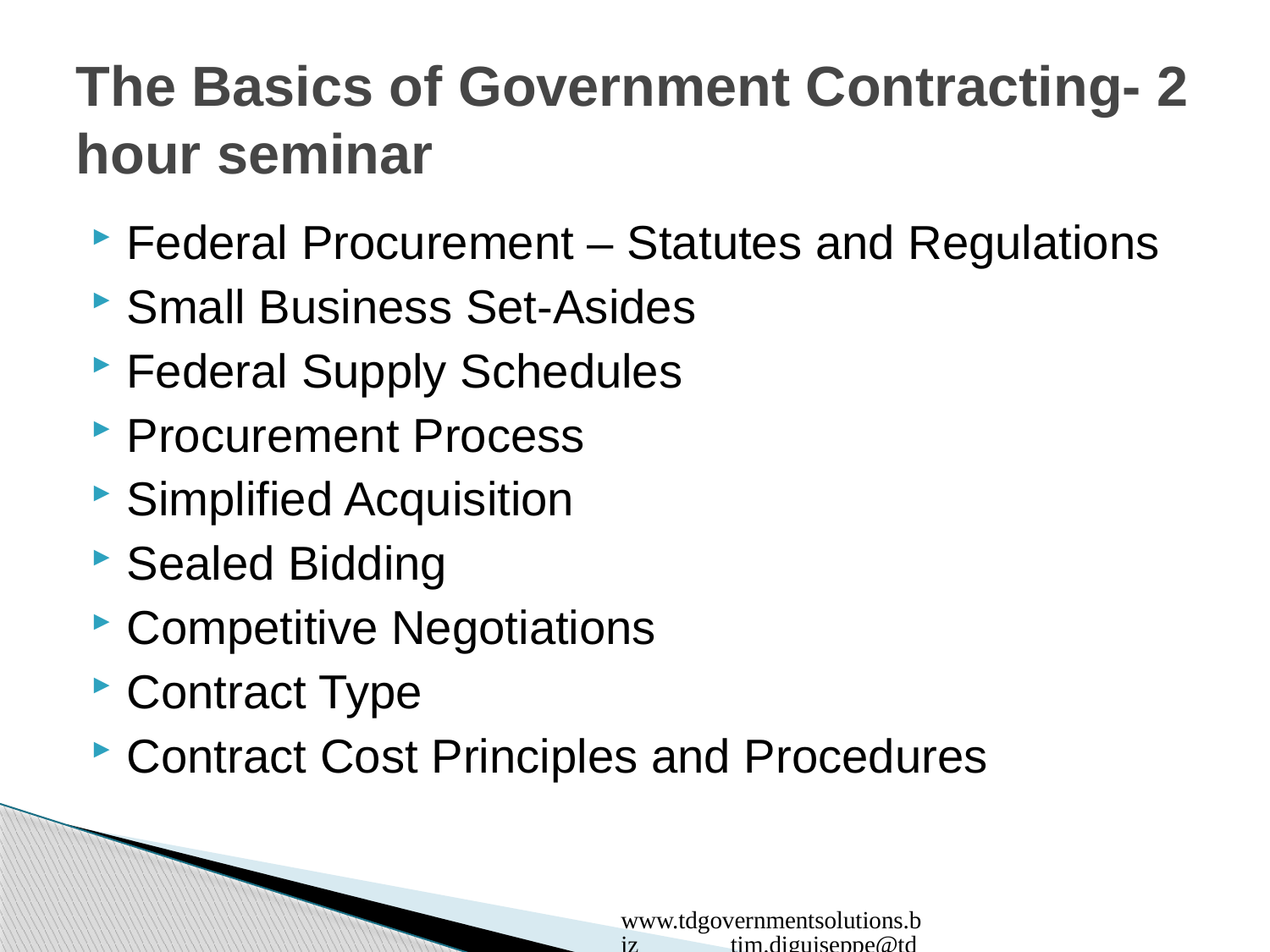

# The Basics of Government Contracting- 2 hour seminar
Federal Procurement – Statutes and Regulations
Small Business Set-Asides
Federal Supply Schedules
Procurement Process
Simplified Acquisition
Sealed Bidding
Competitive Negotiations
Contract Type
Contract Cost Principles and Procedures

www.tdgovernmentsolutions.biz               tim.diguiseppe@tdgovernmentsolutions.biz